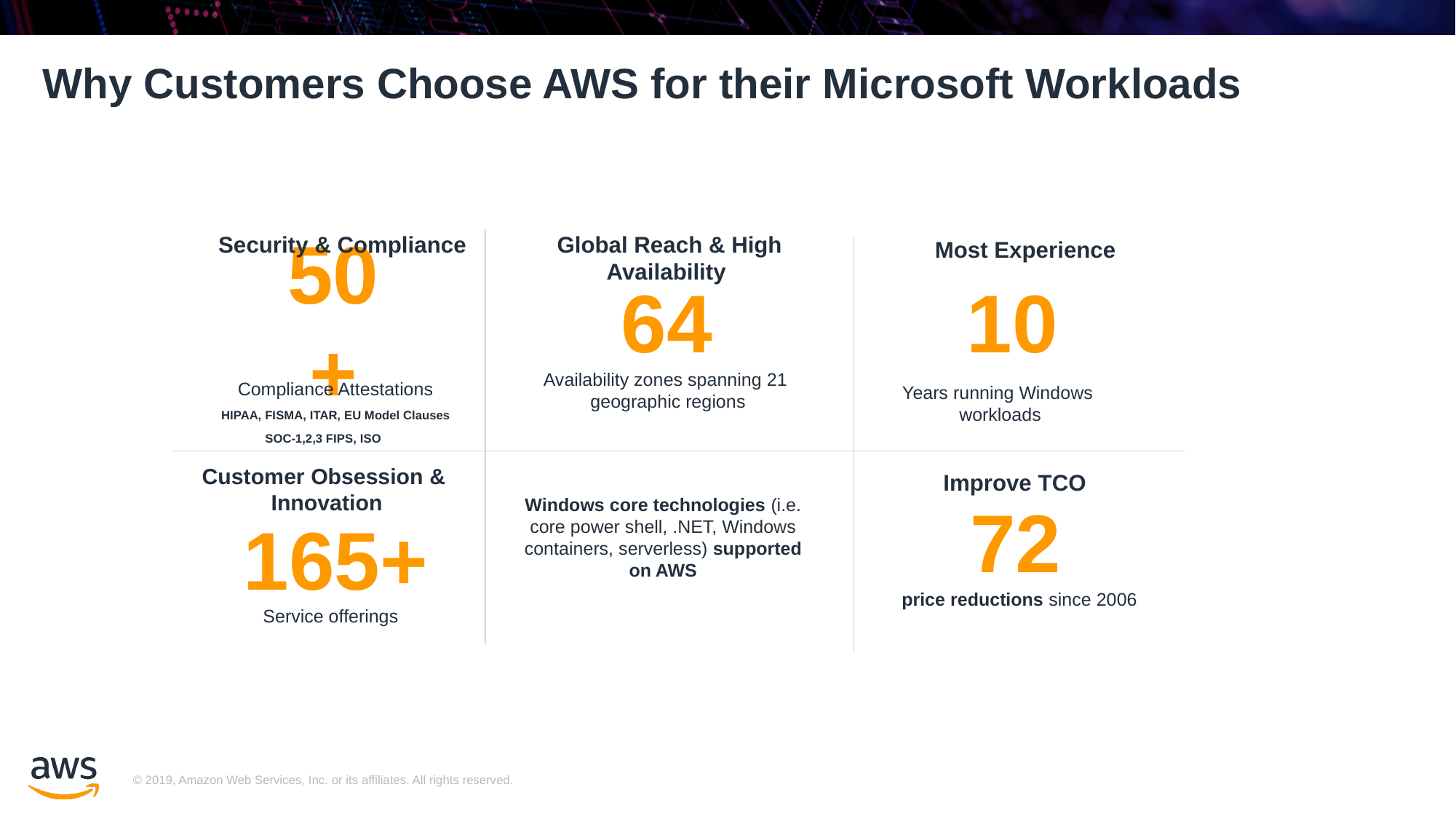

# Why Customers Choose AWS for their Microsoft Workloads
Security & Compliance
Global Reach & High Availability
Most Experience
50+
64
10
Availability zones spanning 21
geographic regions
Compliance Attestations
Years running Windows
workloads
HIPAA, FISMA, ITAR, EU Model Clauses
SOC-1,2,3 FIPS, ISO

Windows core technologies (i.e. core power shell, .NET, Windows containers, serverless) supported on AWS
72
price reductions since 2006
165+
Service offerings
Customer Obsession &
Innovation
Improve TCO